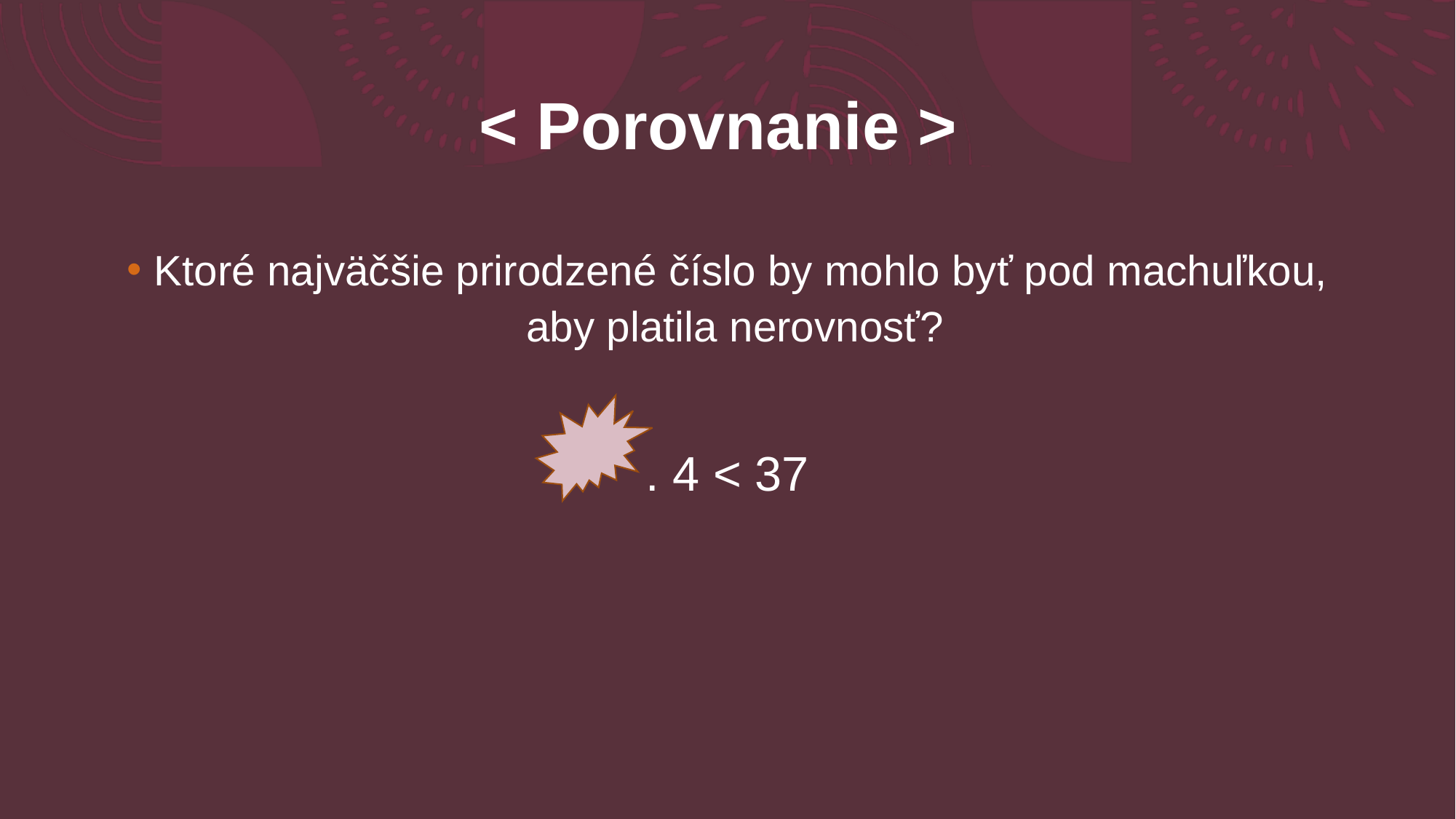

# < Porovnanie >
Ktoré najväčšie prirodzené číslo by mohlo byť pod machuľkou, aby platila nerovnosť?

. 4 < 37